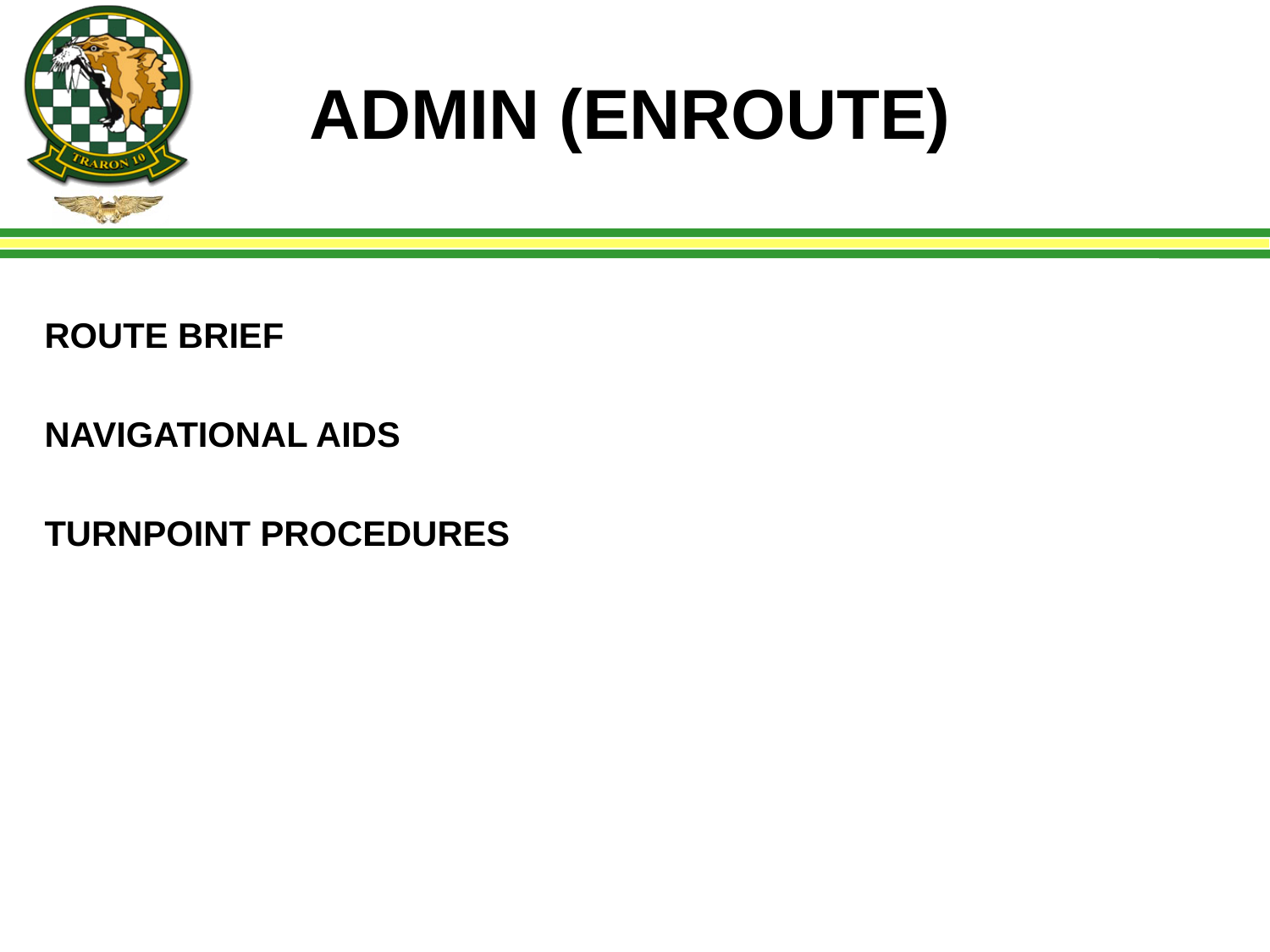

# ADMIN (ENROUTE)
ROUTE BRIEF

NAVIGATIONAL AIDS

TURNPOINT PROCEDURES